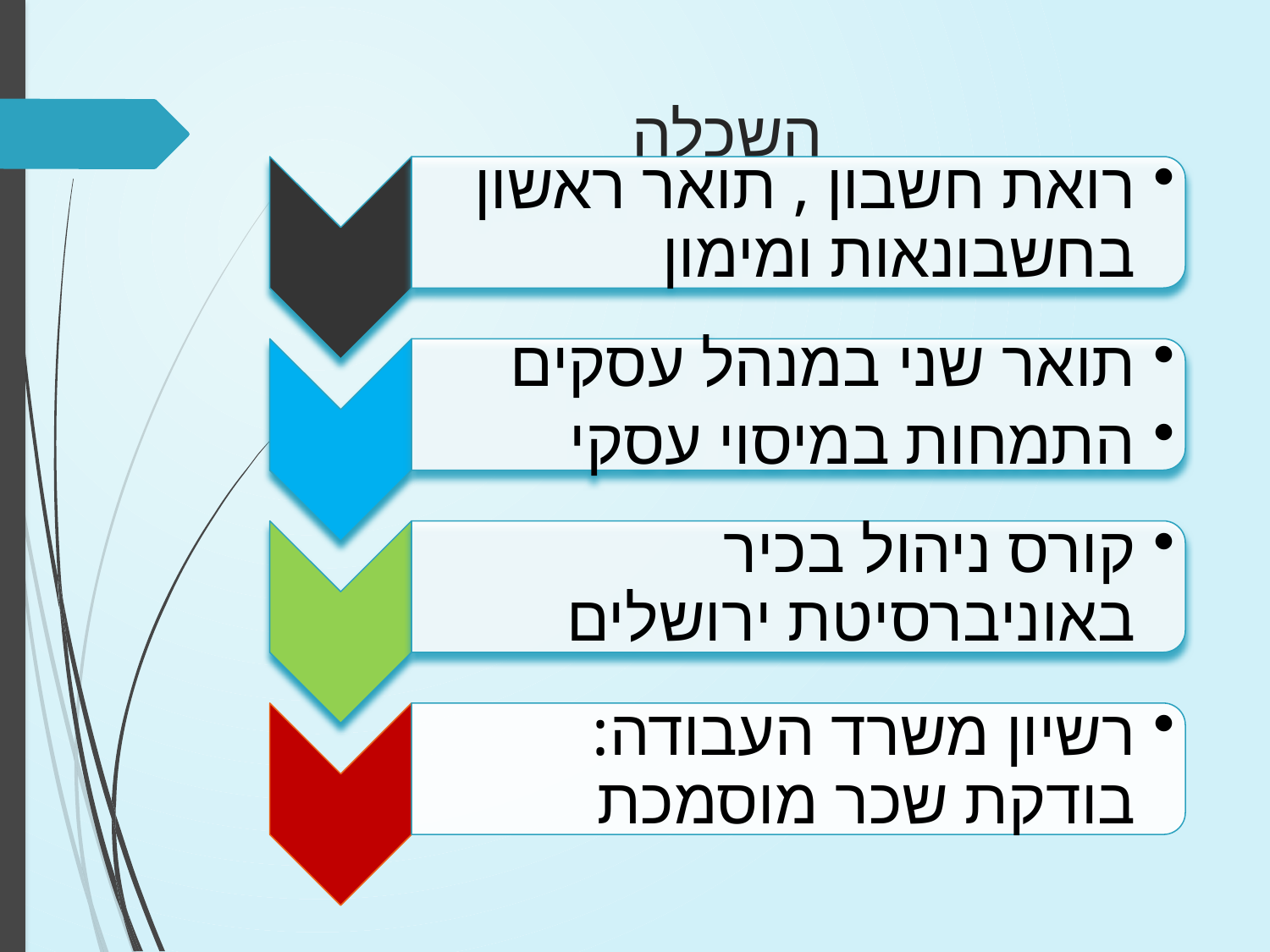

# השכלה

רואת חשבון , תואר ראשון בחשבונאות ומימון

תואר שני במנהל עסקים
התמחות במיסוי עסקי

קורס ניהול בכיר באוניברסיטת ירושלים

רשיון משרד העבודה: בודקת שכר מוסמכת